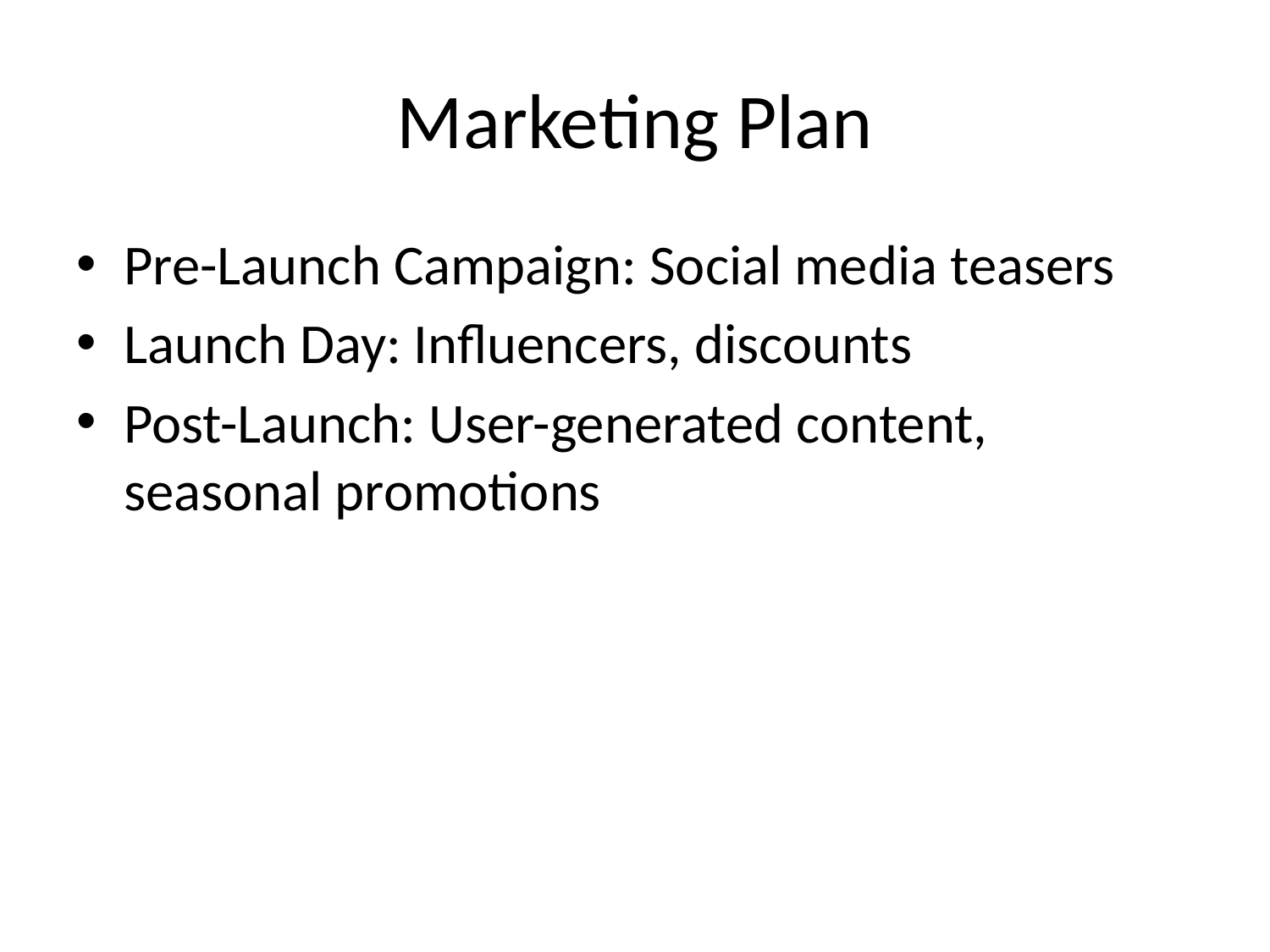

# Marketing Plan
Pre-Launch Campaign: Social media teasers
Launch Day: Influencers, discounts
Post-Launch: User-generated content, seasonal promotions